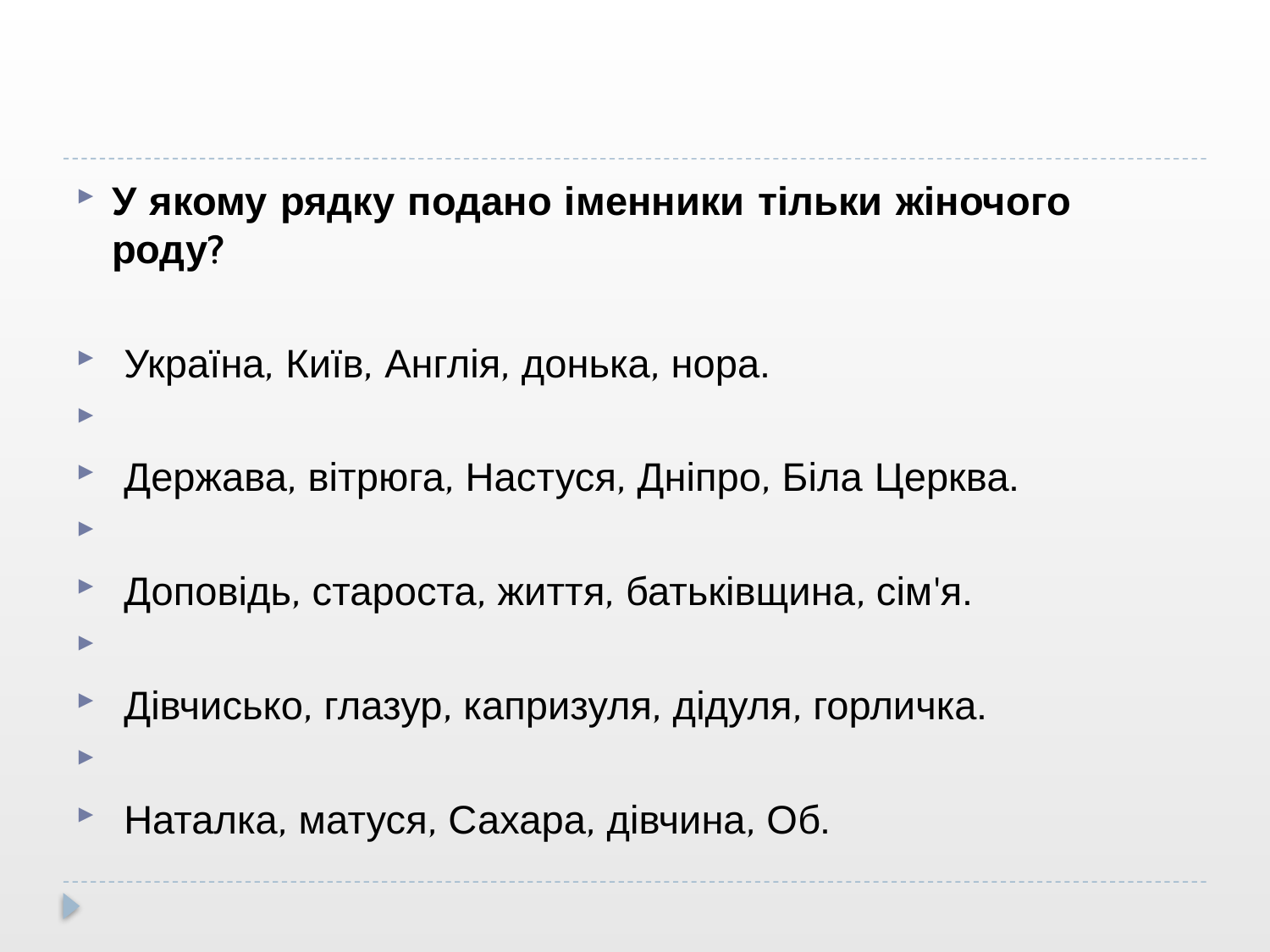

#
У якому рядку подано іменники тільки жіночого роду?

 Україна, Київ, Англія, донька, нора.

 Держава, вітрюга, Настуся, Дніпро, Біла Церква.

 Доповідь, староста, життя, батьківщина, сім'я.

 Дівчисько, глазур, капризуля, дідуля, горличка.

 Наталка, матуся, Сахара, дівчина, Об.